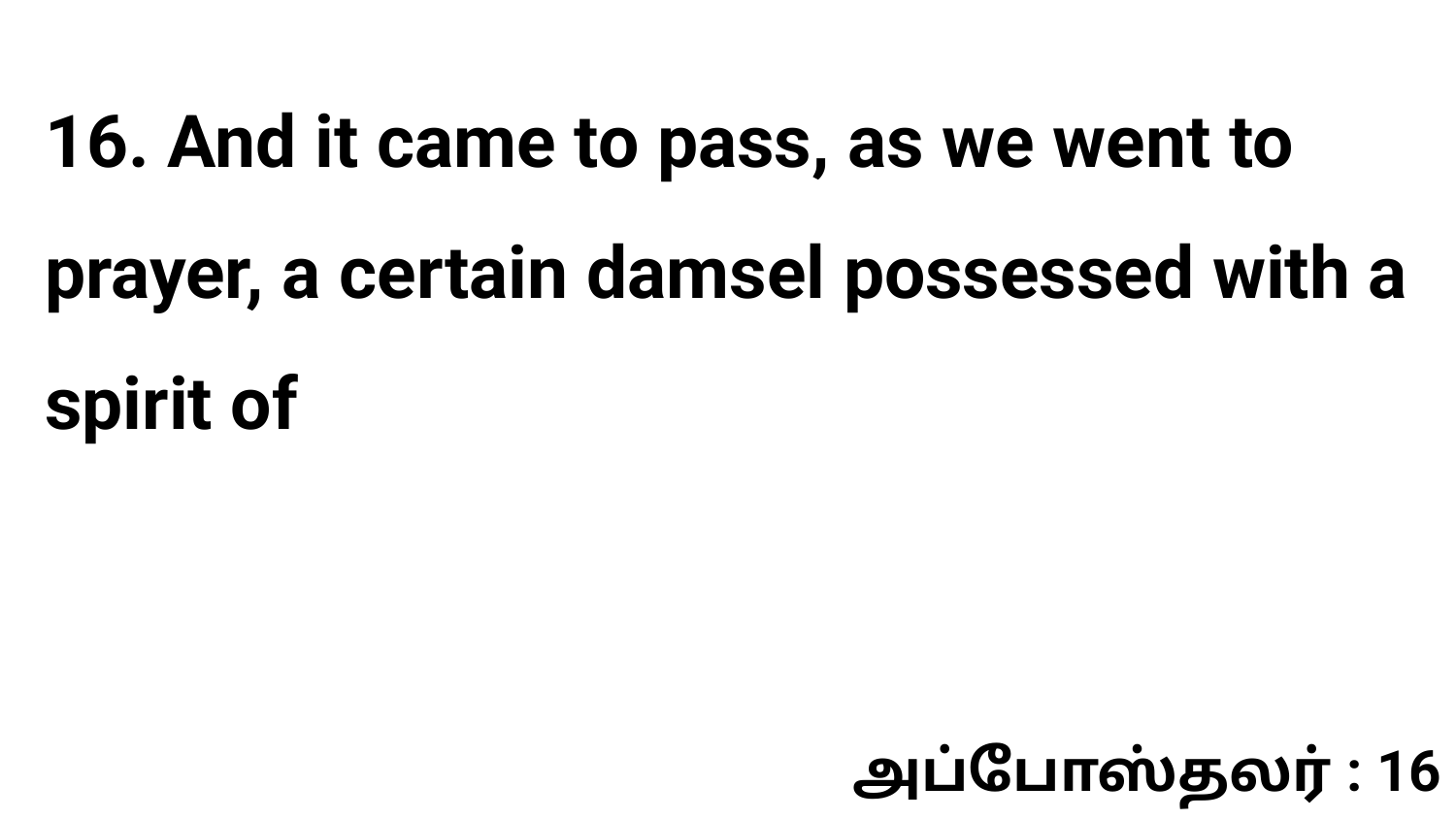

16. And it came to pass, as we went to prayer, a certain damsel possessed with a spirit of
அப்போஸ்தலர் : 16